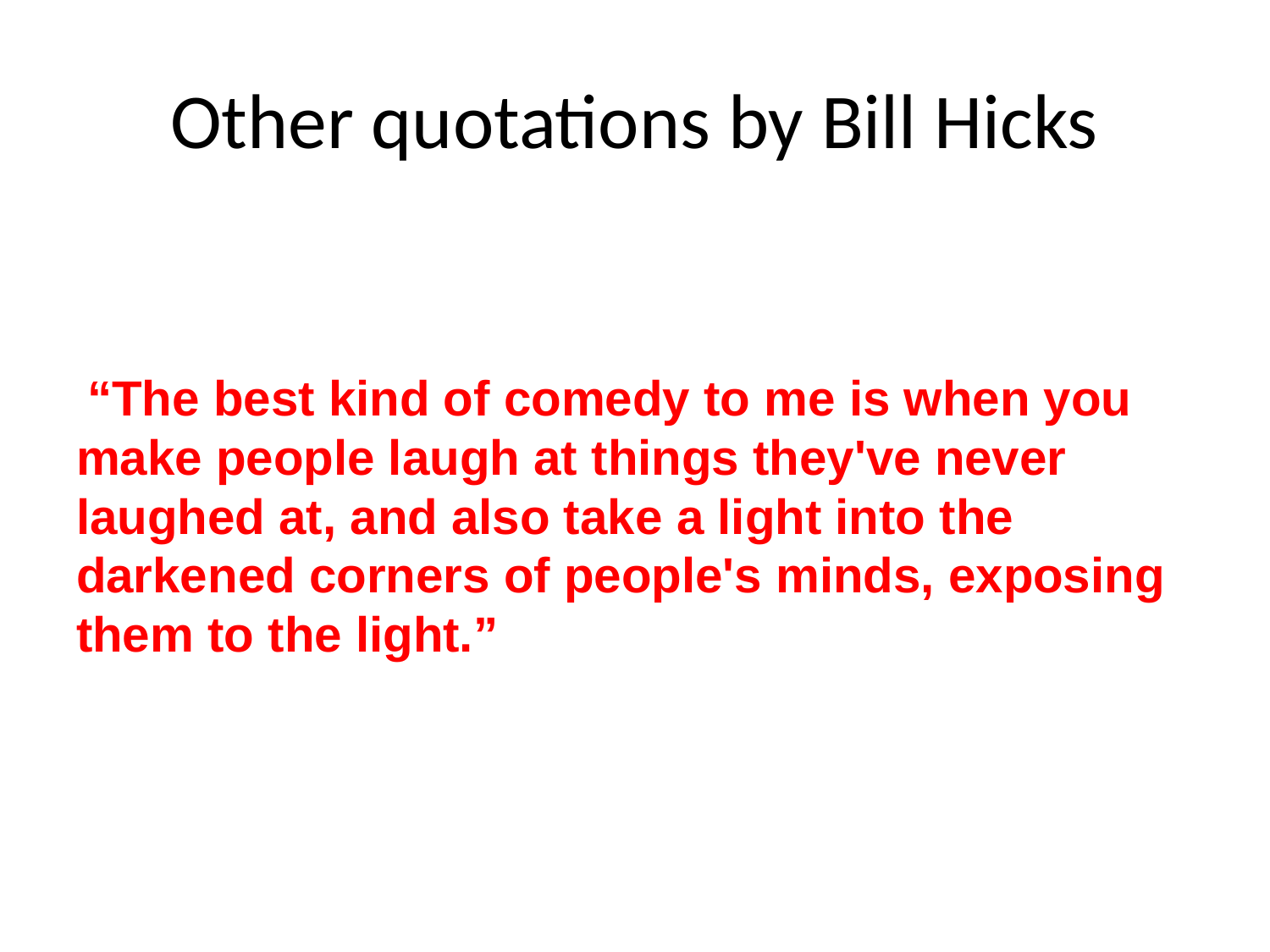

# Other quotations by Bill Hicks

 “The best kind of comedy to me is when you make people laugh at things they've never laughed at, and also take a light into the darkened corners of people's minds, exposing them to the light.”